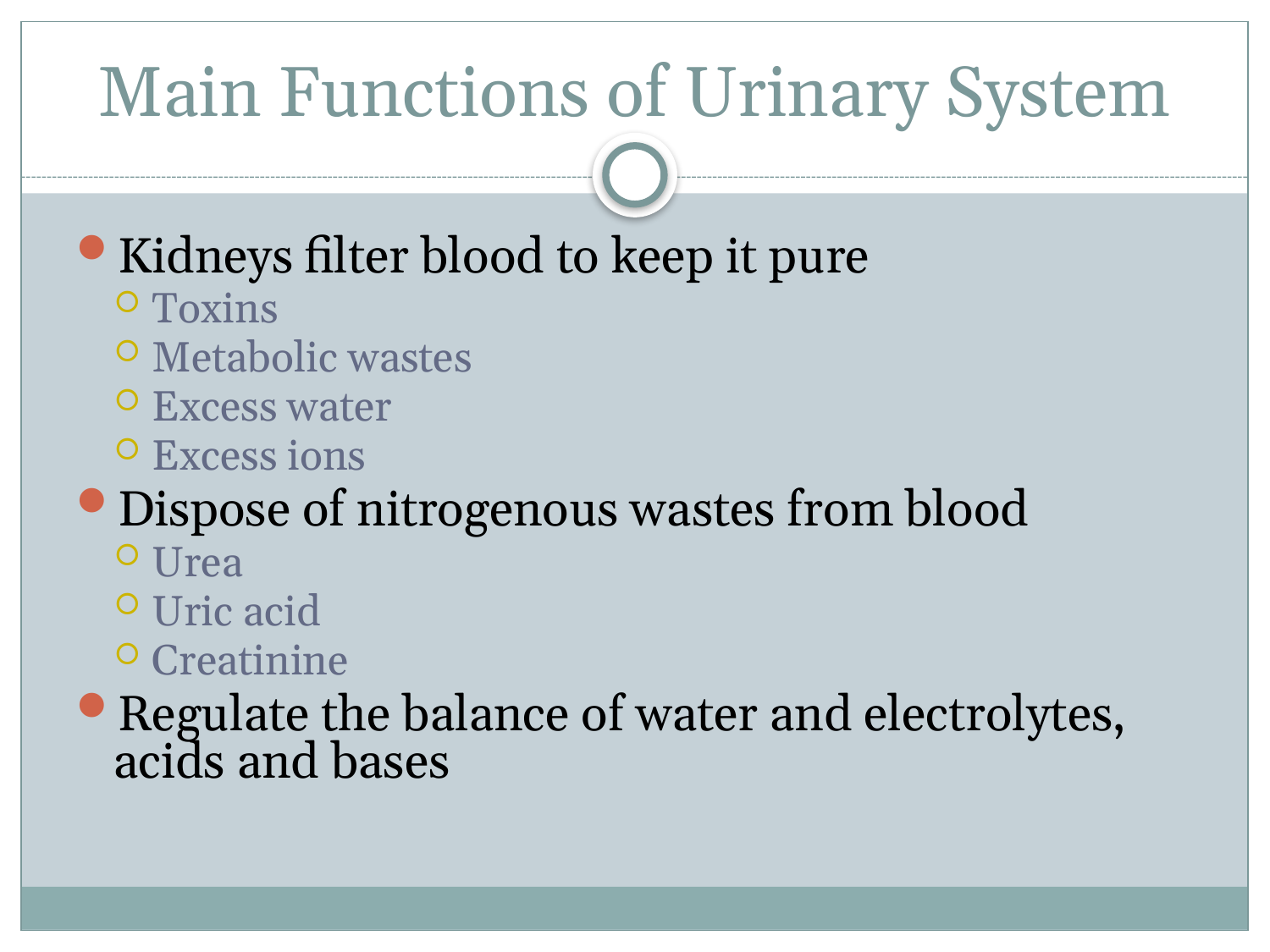

# Main Functions of Urinary System
Kidneys filter blood to keep it pure
Toxins
Metabolic wastes
Excess water
Excess ions
Dispose of nitrogenous wastes from blood
Urea
Uric acid
Creatinine
Regulate the balance of water and electrolytes, acids and bases